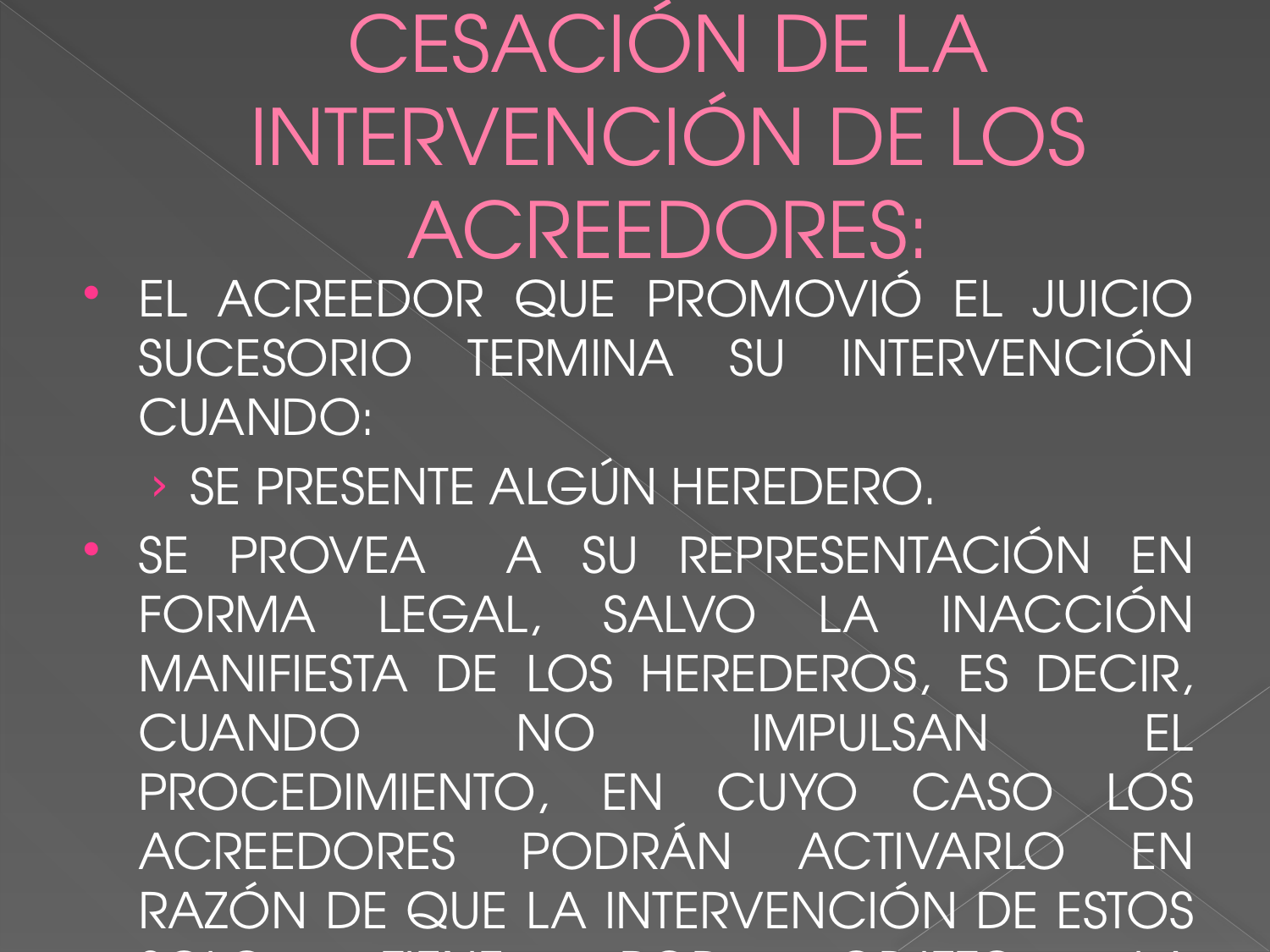

# Cesación de la intervención de los acreedores:
El acreedor que promovió el juicio sucesorio termina su intervención cuando:
Se presente algún heredero.
Se provea  a su representación en forma legal, salvo la inacción manifiesta de los herederos, es decir, cuando no impulsan el procedimiento, en cuyo caso los acreedores podrán activarlo en razón de que la intervención de estos solo tiene por objeto la determinación de las personas contra quienes deben accionar para el cobro de sus créditos